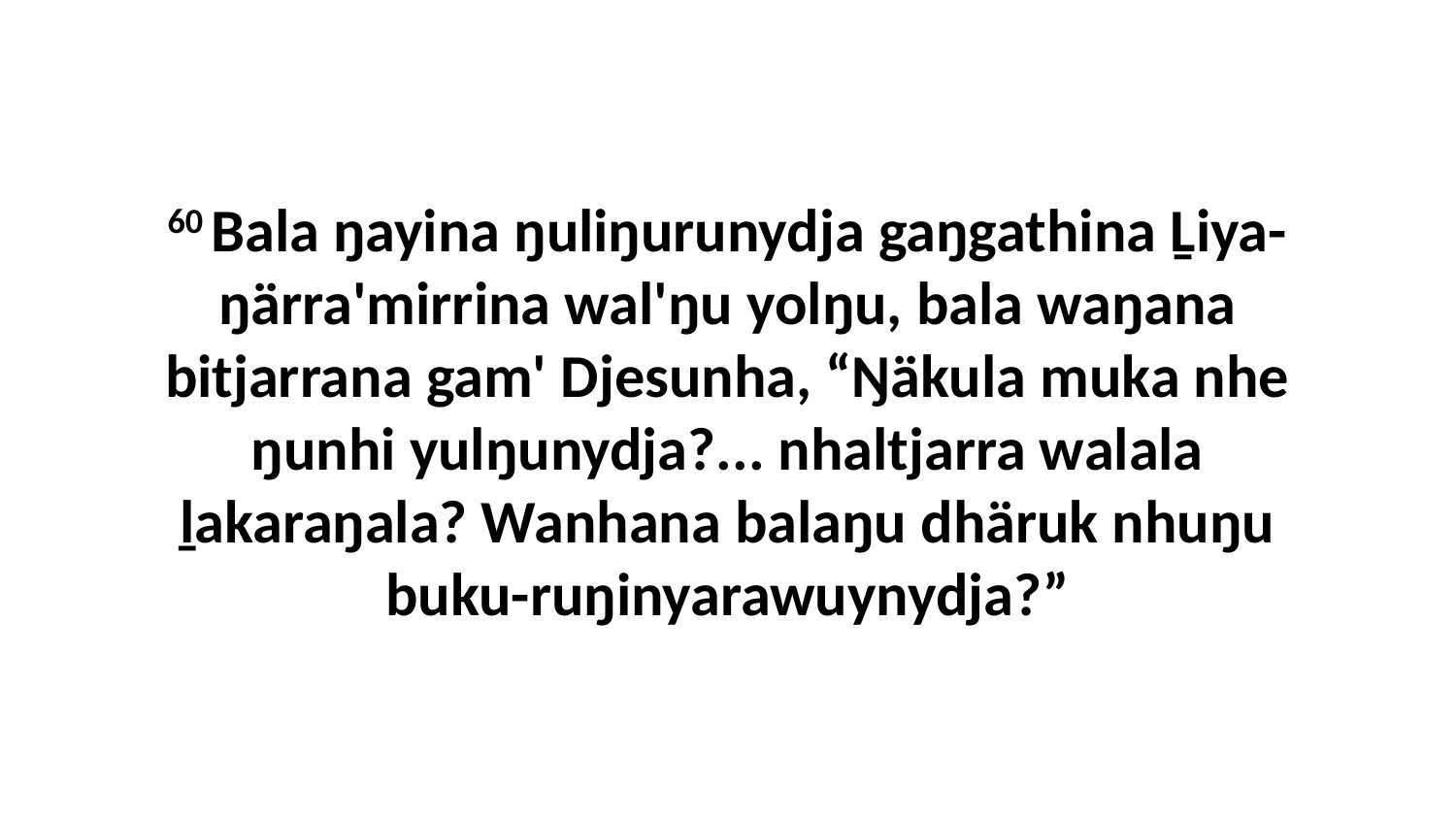

60 Bala ŋayina ŋuliŋurunydja gaŋgathina Ḻiya-ŋärra'mirrina wal'ŋu yolŋu, bala waŋana bitjarrana gam' Djesunha, “Ŋäkula muka nhe ŋunhi yulŋunydja?... nhaltjarra walala ḻakaraŋala? Wanhana balaŋu dhäruk nhuŋu buku-ruŋinyarawuynydja?”